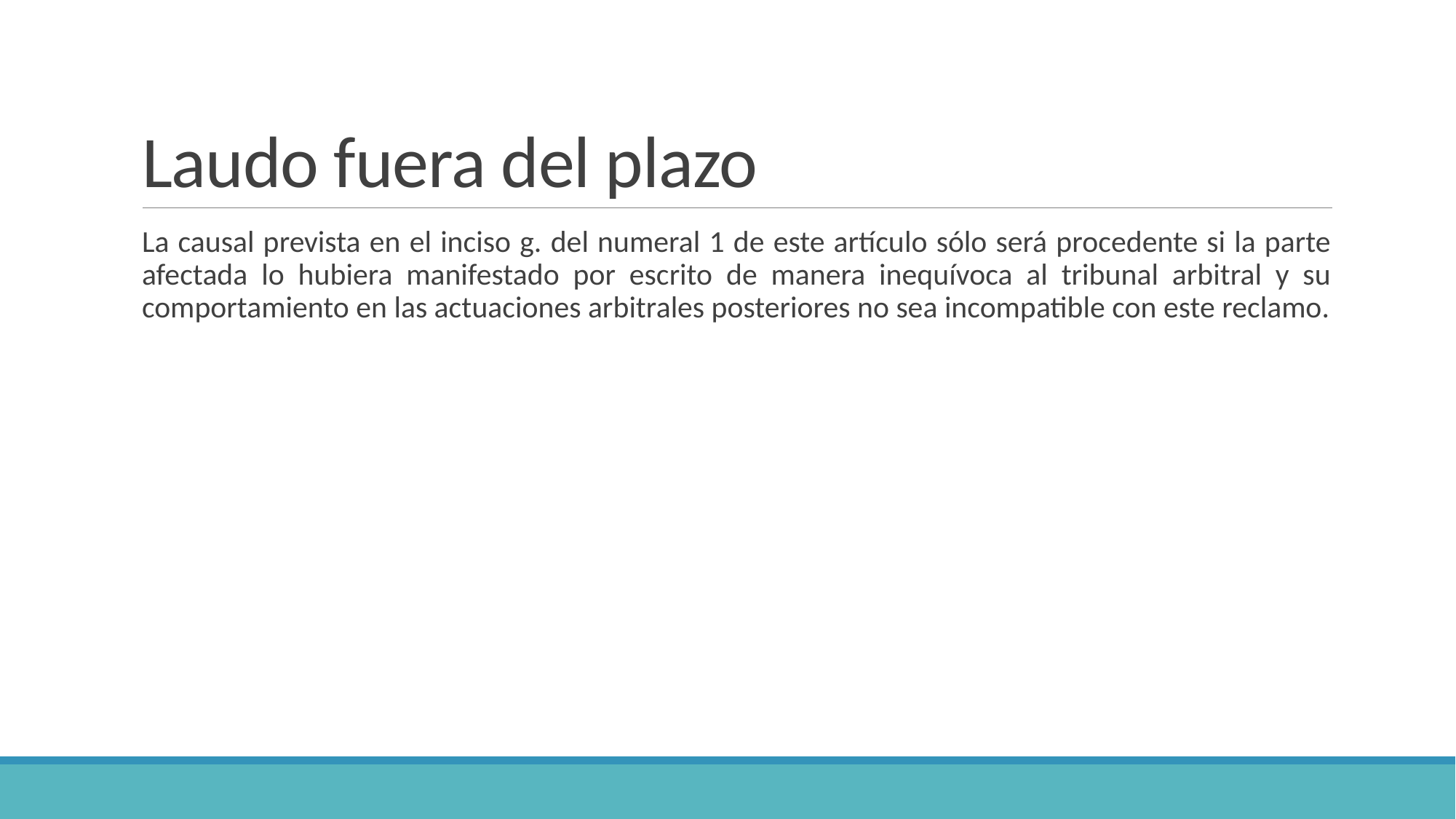

# Laudo fuera del plazo
La causal prevista en el inciso g. del numeral 1 de este artículo sólo será procedente si la parte afectada lo hubiera manifestado por escrito de manera inequívoca al tribunal arbitral y su comportamiento en las actuaciones arbitrales posteriores no sea incompatible con este reclamo.